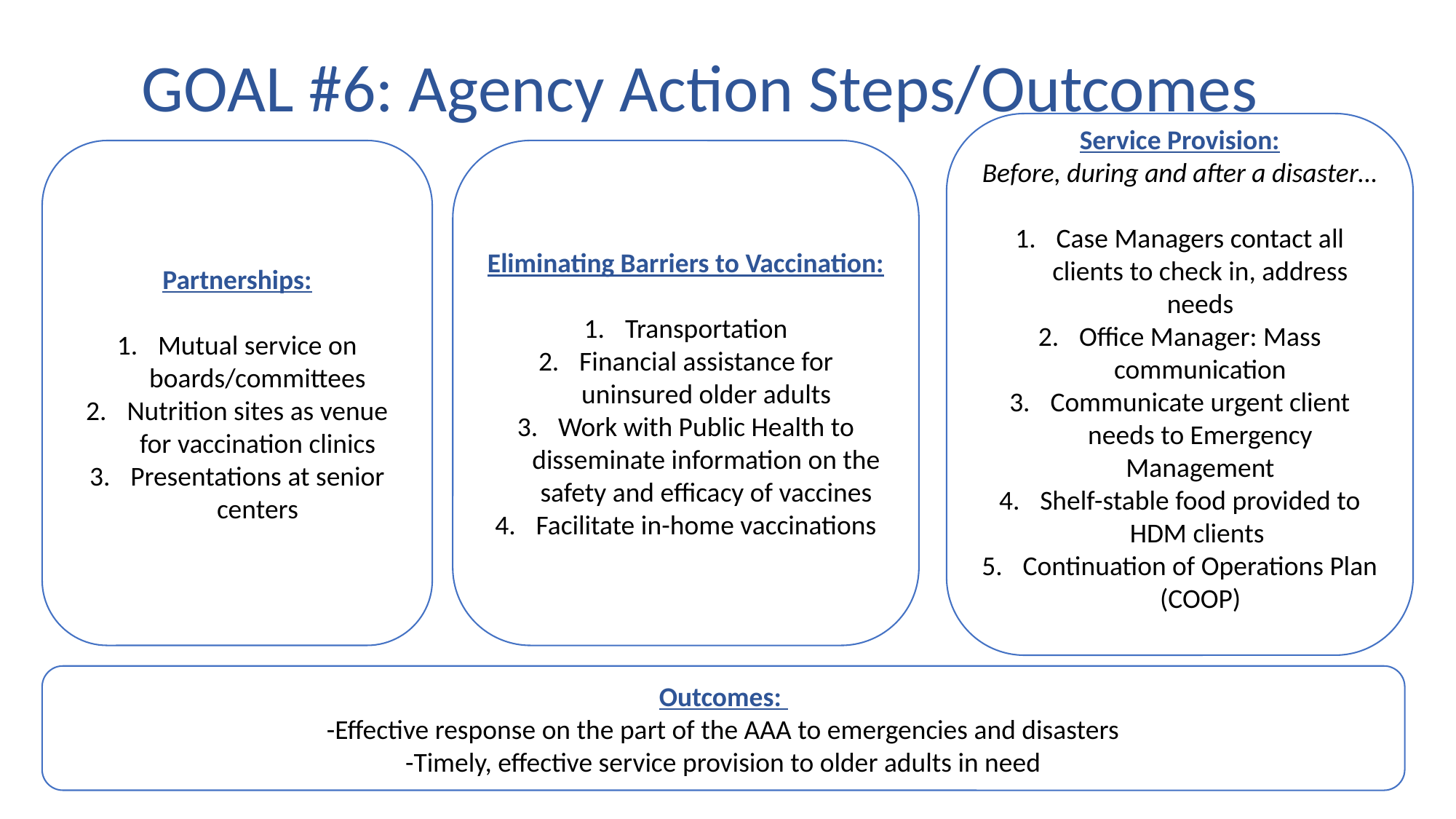

# GOAL #6: Agency Action Steps/Outcomes
Service Provision:
Before, during and after a disaster…

Case Managers contact all clients to check in, address needs
Office Manager: Mass communication
Communicate urgent client needs to Emergency Management
Shelf-stable food provided to HDM clients
Continuation of Operations Plan (COOP)

Eliminating Barriers to Vaccination:

Transportation
Financial assistance for uninsured older adults
Work with Public Health to disseminate information on the safety and efficacy of vaccines
Facilitate in-home vaccinations
Partnerships:

Mutual service on boards/committees
Nutrition sites as venue for vaccination clinics
Presentations at senior centers
Outcomes:
-Effective response on the part of the AAA to emergencies and disasters
-Timely, effective service provision to older adults in need